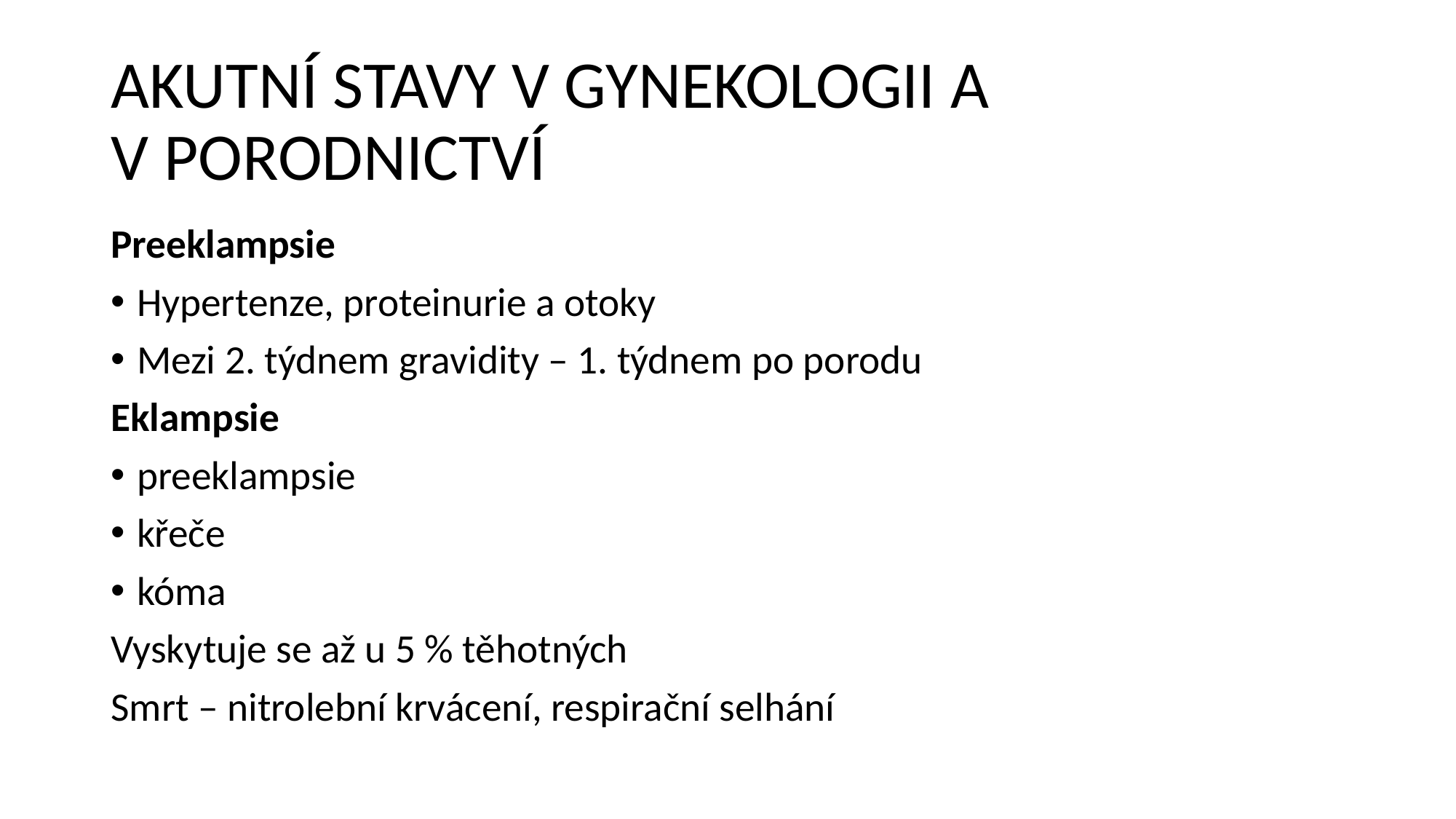

# AKUTNÍ STAVY V GYNEKOLOGII A V PORODNICTVÍ
Preeklampsie
Hypertenze, proteinurie a otoky
Mezi 2. týdnem gravidity – 1. týdnem po porodu
Eklampsie
preeklampsie
křeče
kóma
Vyskytuje se až u 5 % těhotných
Smrt – nitrolební krvácení, respirační selhání